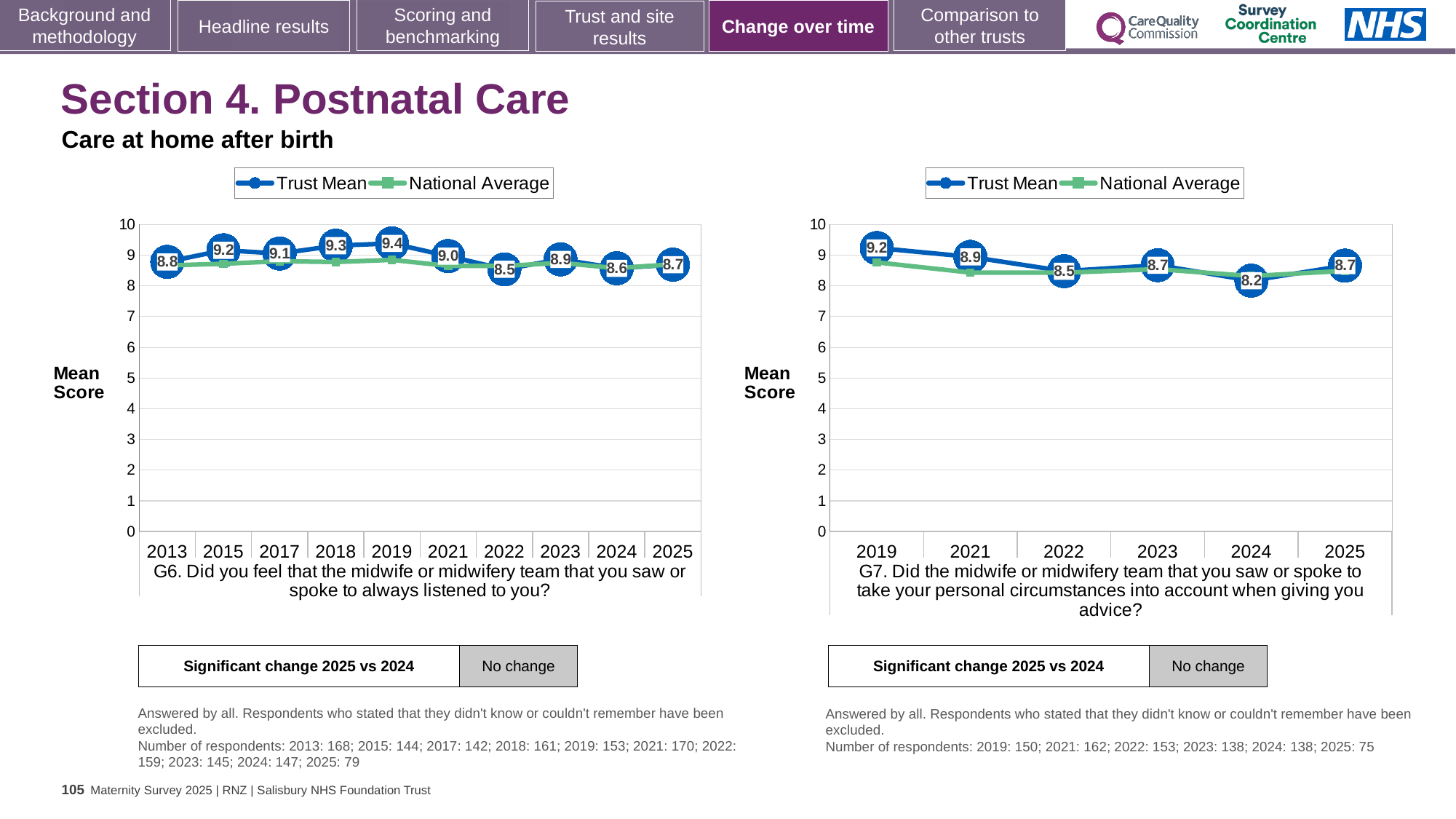

# Section 4. Postnatal Care
Care at home after birth

### Chart

| Category | Trust Mean | National Average |
|---|---|---|
| 2013 | 8.780903727246491 | 8.664184071680051 |
| 2015 | 9.158980062674699 | 8.718814716920338 |
| 2017 | 9.051510106690715 | 8.801098164092778 |
| 2018 | 9.307402411090186 | 8.776210324572078 |
| 2019 | 9.382142934681122 | 8.844837479468122 |
| 2021 | 8.969418453308439 | 8.650061237561717 |
| 2022 | 8.538687621464238 | 8.64764827877333 |
| 2023 | 8.862908334163015 | 8.74821832866421 |
| 2024 | 8.572515731354514 | 8.575068676563408 |
| 2025 | 8.691229154396563 | 8.70228480525419 |

### Chart

| Category | Trust Mean | National Average |
|---|---|---|
| 2019 | 9.233248895234922 | 8.764223043165373 |
| 2021 | 8.943034656230772 | 8.431392200069723 |
| 2022 | 8.478048406507513 | 8.426868484916904 |
| 2023 | 8.672940788675763 | 8.543815785457985 |
| 2024 | 8.169789569628476 | 8.319239136831497 |
| 2025 | 8.660511479188532 | 8.487719965449099 |
| Significant change 2025 vs 2024 | No change |
| --- | --- |
| Significant change 2025 vs 2024 | No change |
| --- | --- |
Answered by all. Respondents who stated that they didn't know or couldn't remember have been excluded.
Number of respondents: 2013: 168; 2015: 144; 2017: 142; 2018: 161; 2019: 153; 2021: 170; 2022: 159; 2023: 145; 2024: 147; 2025: 79
Answered by all. Respondents who stated that they didn't know or couldn't remember have been excluded.
Number of respondents: 2019: 150; 2021: 162; 2022: 153; 2023: 138; 2024: 138; 2025: 75
105